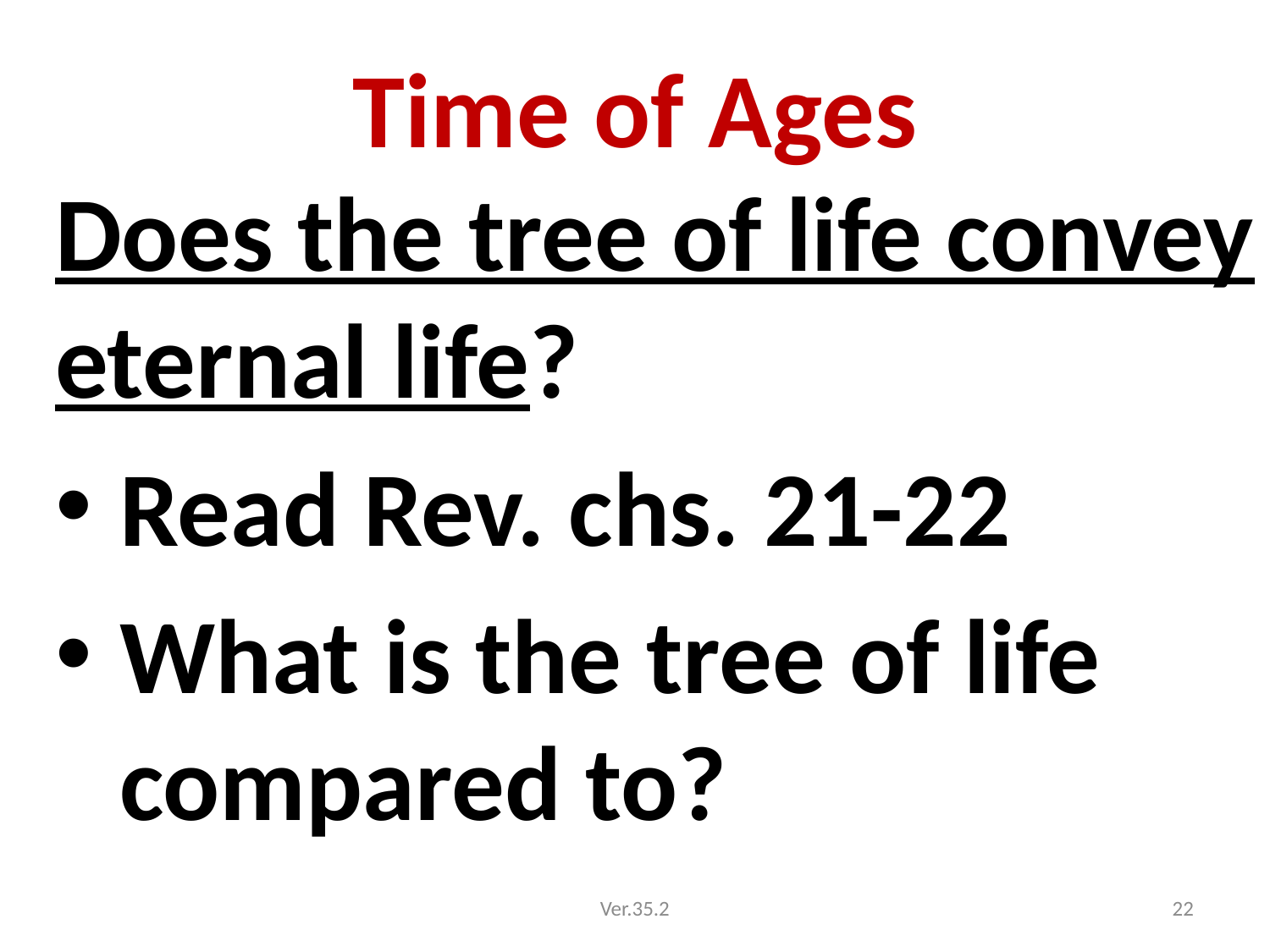

# Time of Ages
Does the tree of life convey eternal life?
Read Rev. chs. 21-22
What is the tree of life compared to?
Ver.35.2
22